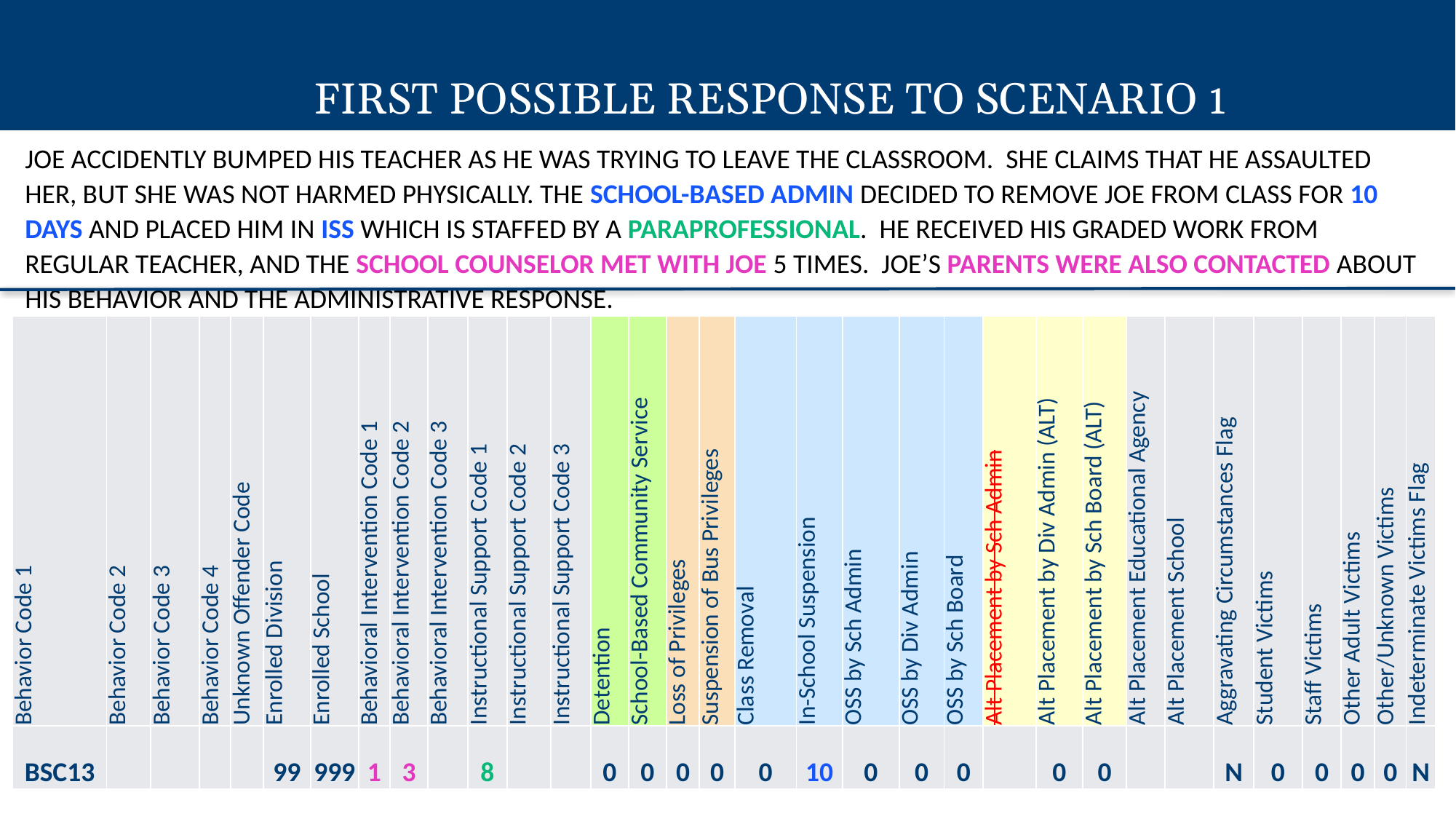

First Possible Response to Scenario 1
Joe accidently bumped his teacher as he was trying to leave the classroom.  She claims that he assaulted her, but she was not harmed physically. The school-based admin decided to remove Joe from class for 10 days and placed him in ISS which is staffed by a paraprofessional.  He received his graded work from regular teacher, and the school counselor met with Joe 5 times.  Joe’s parents were also contacted about his behavior and the administrative response.
| Behavior Code 1 | Behavior Code 2 | Behavior Code 3 | Behavior Code 4 | Unknown Offender Code | Enrolled Division | Enrolled School | Behavioral Intervention Code 1 | Behavioral Intervention Code 2 | Behavioral Intervention Code 3 | Instructional Support Code 1 | Instructional Support Code 2 | Instructional Support Code 3 | Detention | School-Based Community Service | Loss of Privileges | Suspension of Bus Privileges | Class Removal | In-School Suspension | OSS by Sch Admin | OSS by Div Admin | OSS by Sch Board | Alt Placement by Sch Admin | Alt Placement by Div Admin (ALT) | Alt Placement by Sch Board (ALT) | Alt Placement Educational Agency | Alt Placement School | Aggravating Circumstances Flag | Student Victims | Staff Victims | Other Adult Victims | Other/Unknown Victims | Indeterminate Victims Flag |
| --- | --- | --- | --- | --- | --- | --- | --- | --- | --- | --- | --- | --- | --- | --- | --- | --- | --- | --- | --- | --- | --- | --- | --- | --- | --- | --- | --- | --- | --- | --- | --- | --- |
| BSC13 |  |  |  |  | 99 | 999 | 1 | 3 |  | 8 |  |  | 0 | 0 | 0 | 0 | 0 | 10 | 0 | 0 | 0 |  | 0 | 0 |  |  | N | 0 | 0 | 0 | 0 | N |